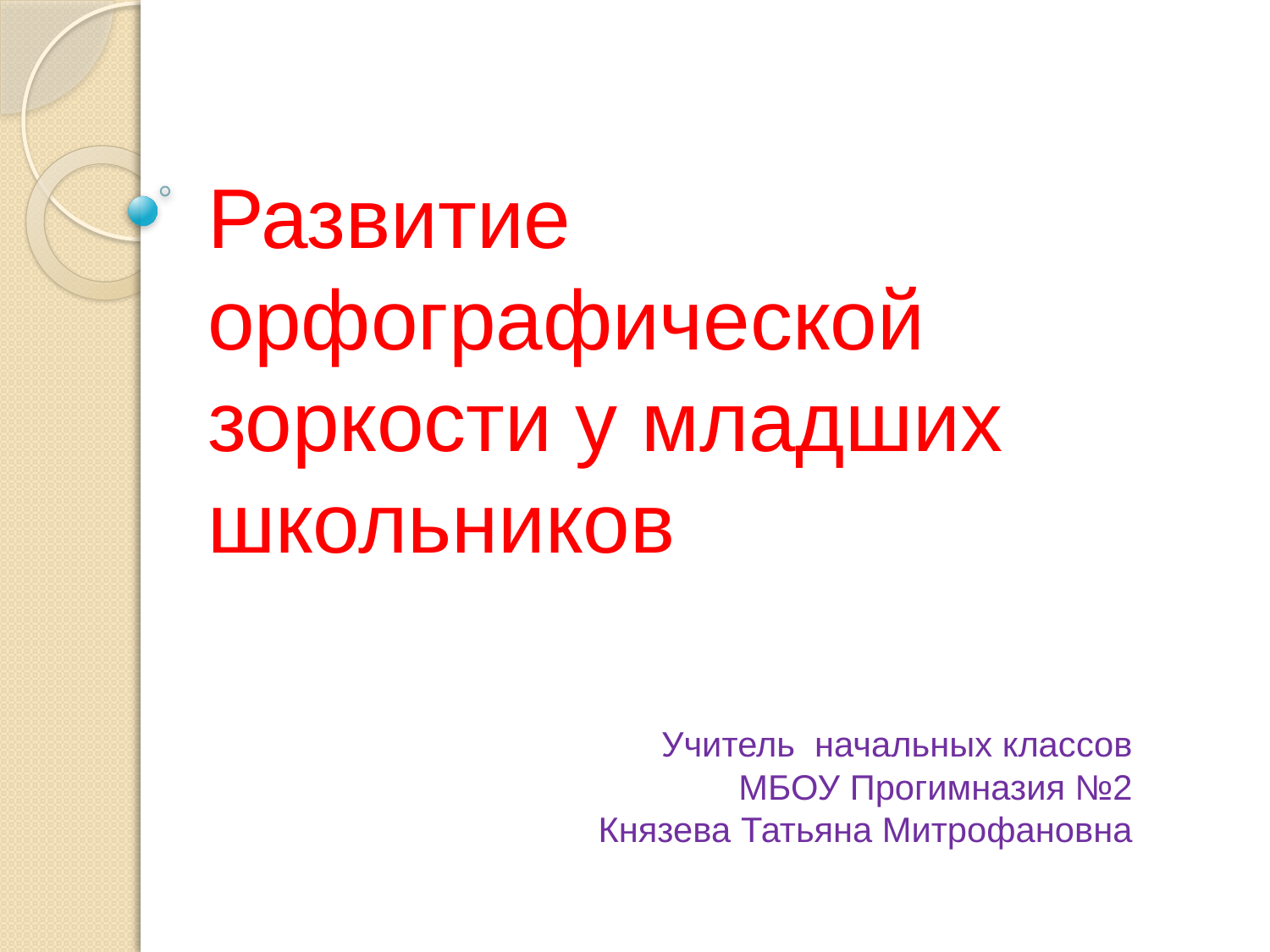

# Развитие орфографической зоркости у младших школьников
Учитель  начальных классов МБОУ Прогимназия №2
Князева Татьяна Митрофановна